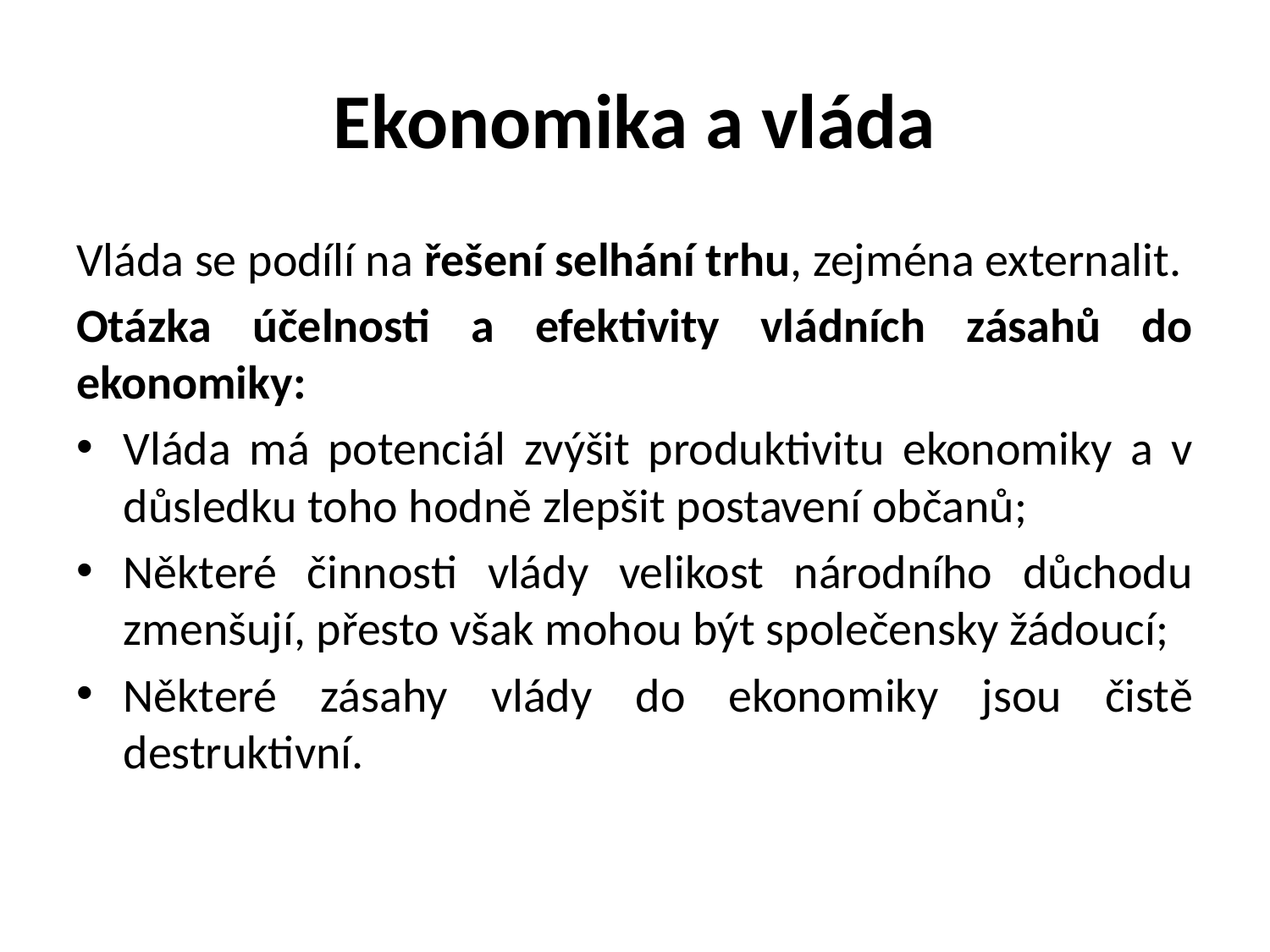

# Ekonomika a vláda
Vláda se podílí na řešení selhání trhu, zejména externalit.
Otázka účelnosti a efektivity vládních zásahů do ekonomiky:
Vláda má potenciál zvýšit produktivitu ekonomiky a v důsledku toho hodně zlepšit postavení občanů;
Některé činnosti vlády velikost národního důchodu zmenšují, přesto však mohou být společensky žádoucí;
Některé zásahy vlády do ekonomiky jsou čistě destruktivní.